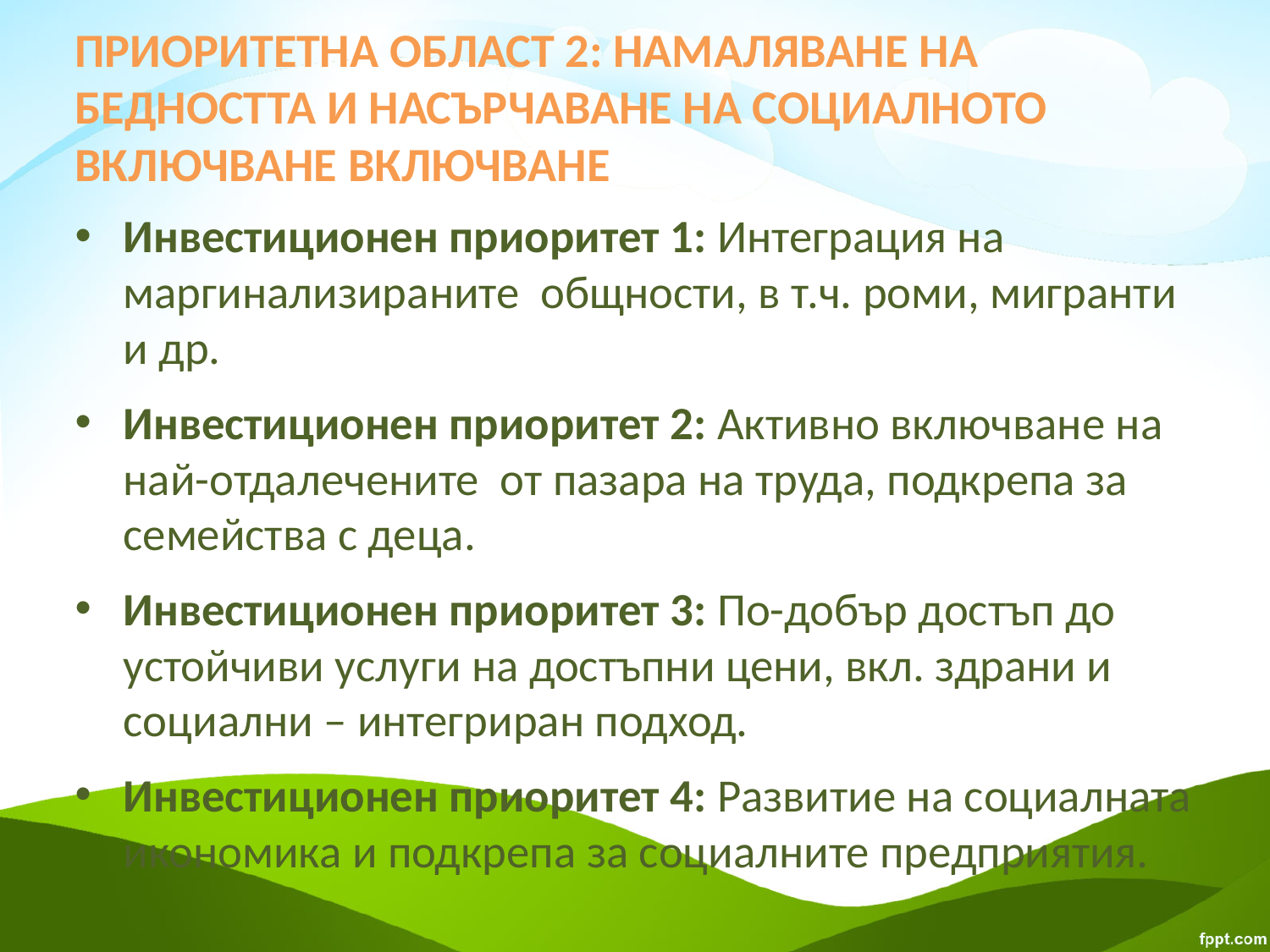

# Приоритетна област 2: Намаляване на бедността и насърчаване на социалното включване включване
Инвестиционен приоритет 1: Интеграция на маргинализираните  общности, в т.ч. роми, мигранти и др.
Инвестиционен приоритет 2: Активно включване на най-отдалечените  от пазара на труда, подкрепа за семейства с деца.
Инвестиционен приоритет 3: По-добър достъп до устойчиви услуги на достъпни цени, вкл. здрани и социални – интегриран подход.
Инвестиционен приоритет 4: Развитие на социалната икономика и подкрепа за социалните предприятия.